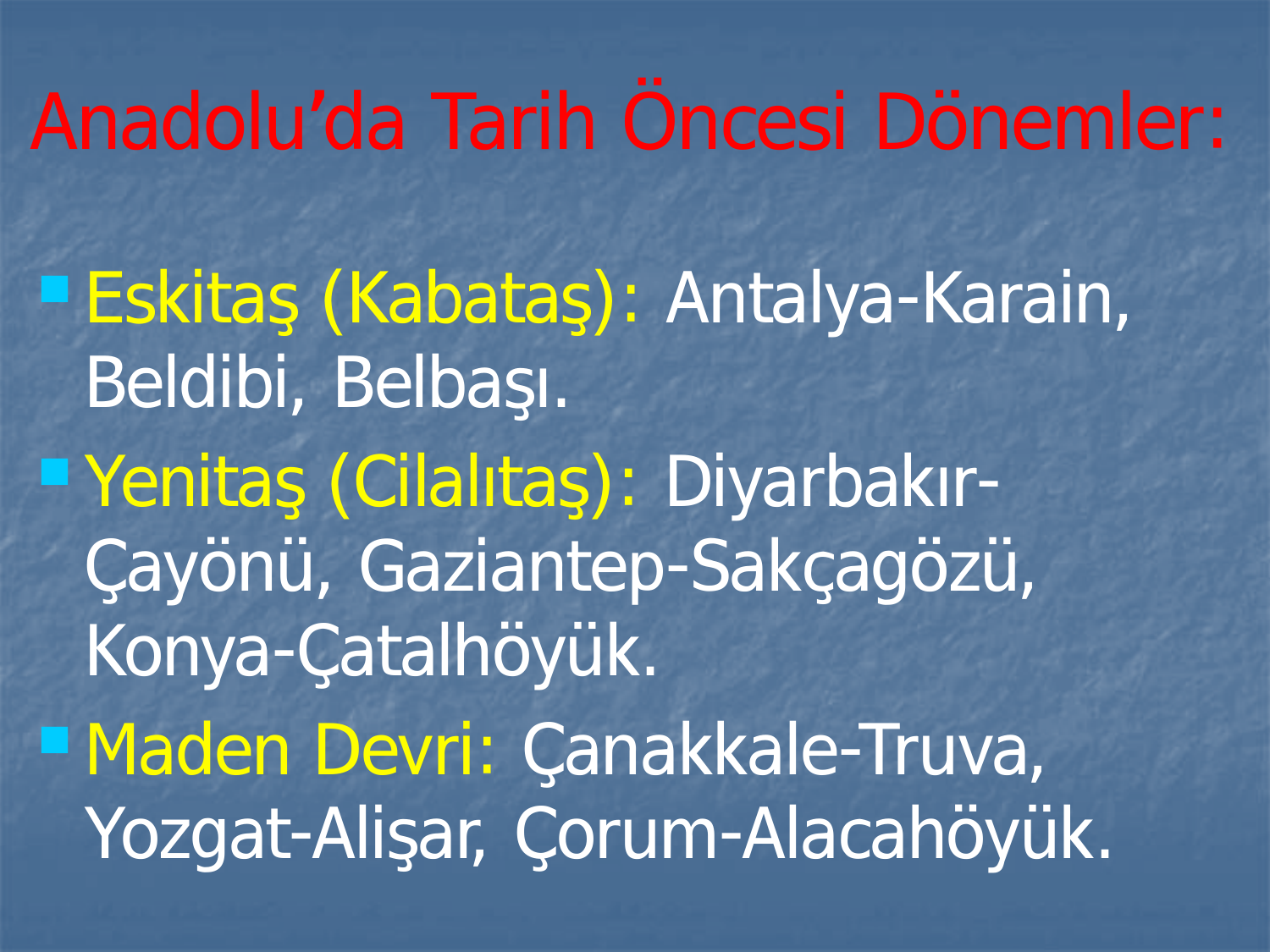

# Anadolu’da Tarih Öncesi Dönemler:
Eskitaş (Kabataş): Antalya-Karain, Beldibi, Belbaşı.
Yenitaş (Cilalıtaş): Diyarbakır-Çayönü, Gaziantep-Sakçagözü, Konya-Çatalhöyük.
Maden Devri: Çanakkale-Truva, Yozgat-Alişar, Çorum-Alacahöyük.